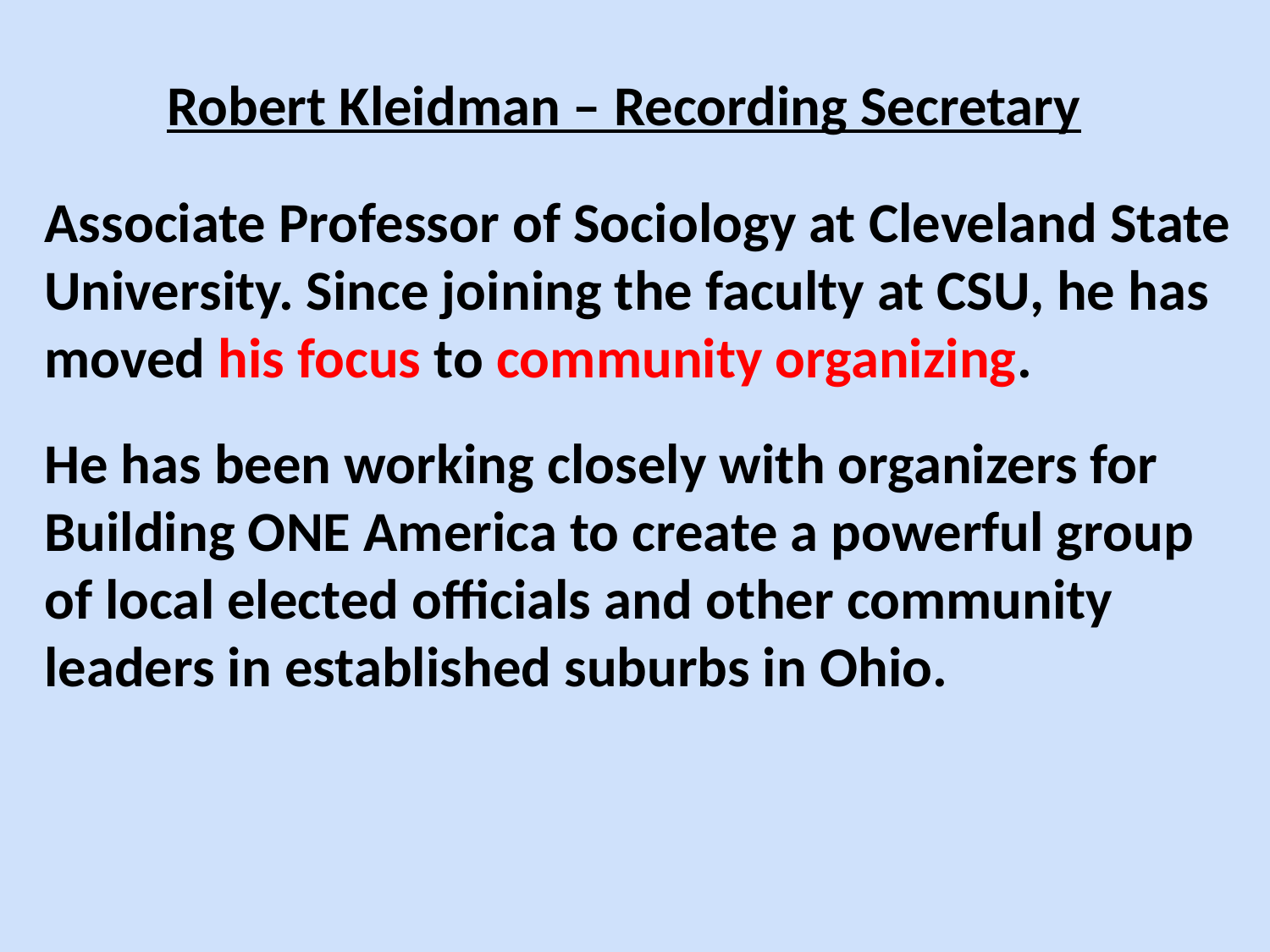

Robert Kleidman – Recording Secretary
Associate Professor of Sociology at Cleveland State University. Since joining the faculty at CSU, he has moved his focus to community organizing.

He has been working closely with organizers for Building ONE America to create a powerful group of local elected officials and other community leaders in established suburbs in Ohio.